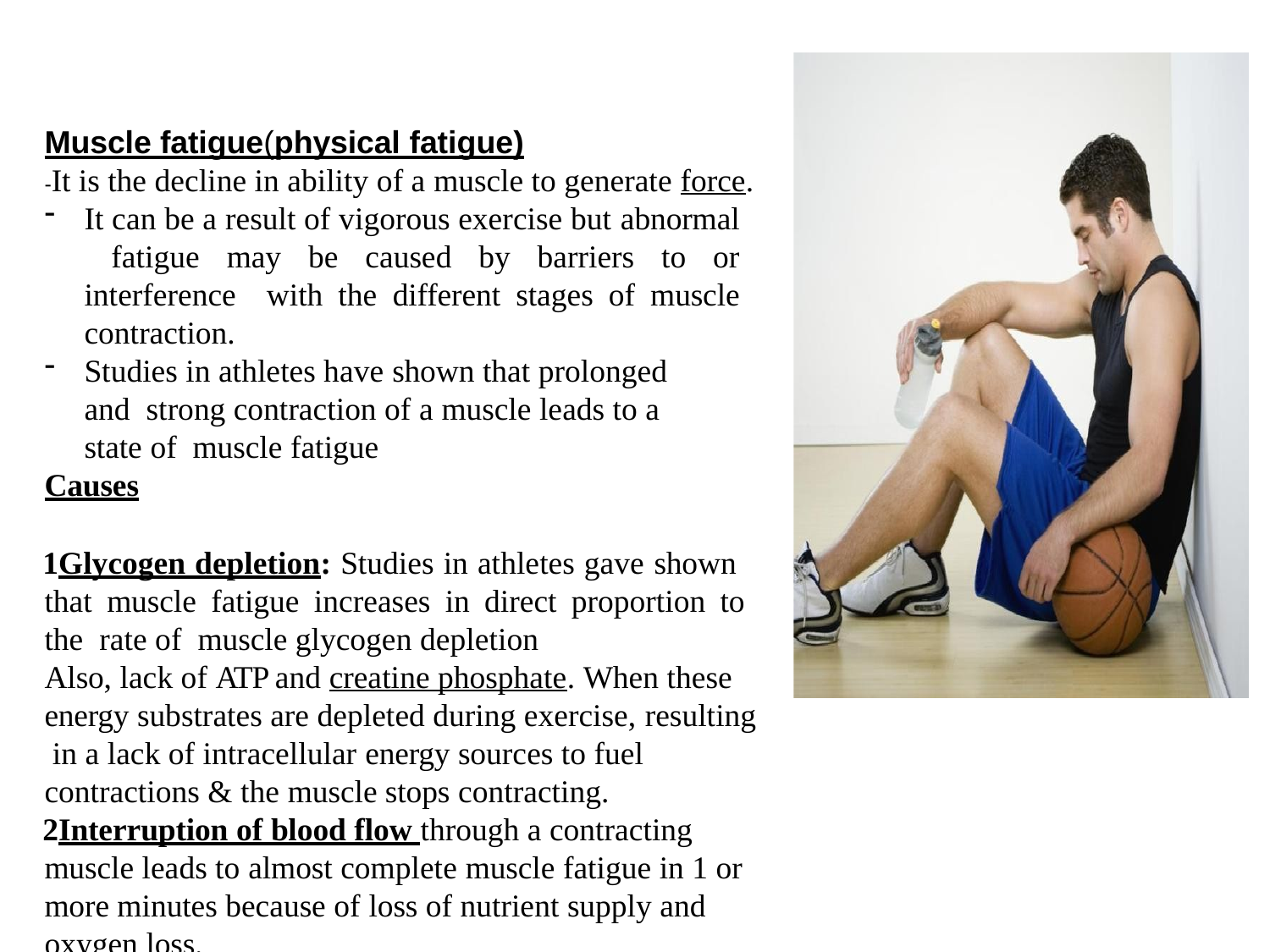

Muscle fatigue(physical fatigue)
-It is the decline in ability of a muscle to generate force.
It can be a result of vigorous exercise but abnormal  fatigue may be caused by barriers to or interference  with the different stages of muscle contraction.
Studies in athletes have shown that prolonged and  strong contraction of a muscle leads to a state of  muscle fatigue
Causes

Glycogen depletion: Studies in athletes gave shown  that muscle fatigue increases in direct proportion to the  rate of  muscle glycogen depletion
Also, lack of ATP and creatine phosphate. When these  energy substrates are depleted during exercise, resulting  in a lack of intracellular energy sources to fuel  contractions & the muscle stops contracting.
Interruption of blood flow through a contracting  muscle leads to almost complete muscle fatigue in 1 or  more minutes because of loss of nutrient supply and  oxygen loss.